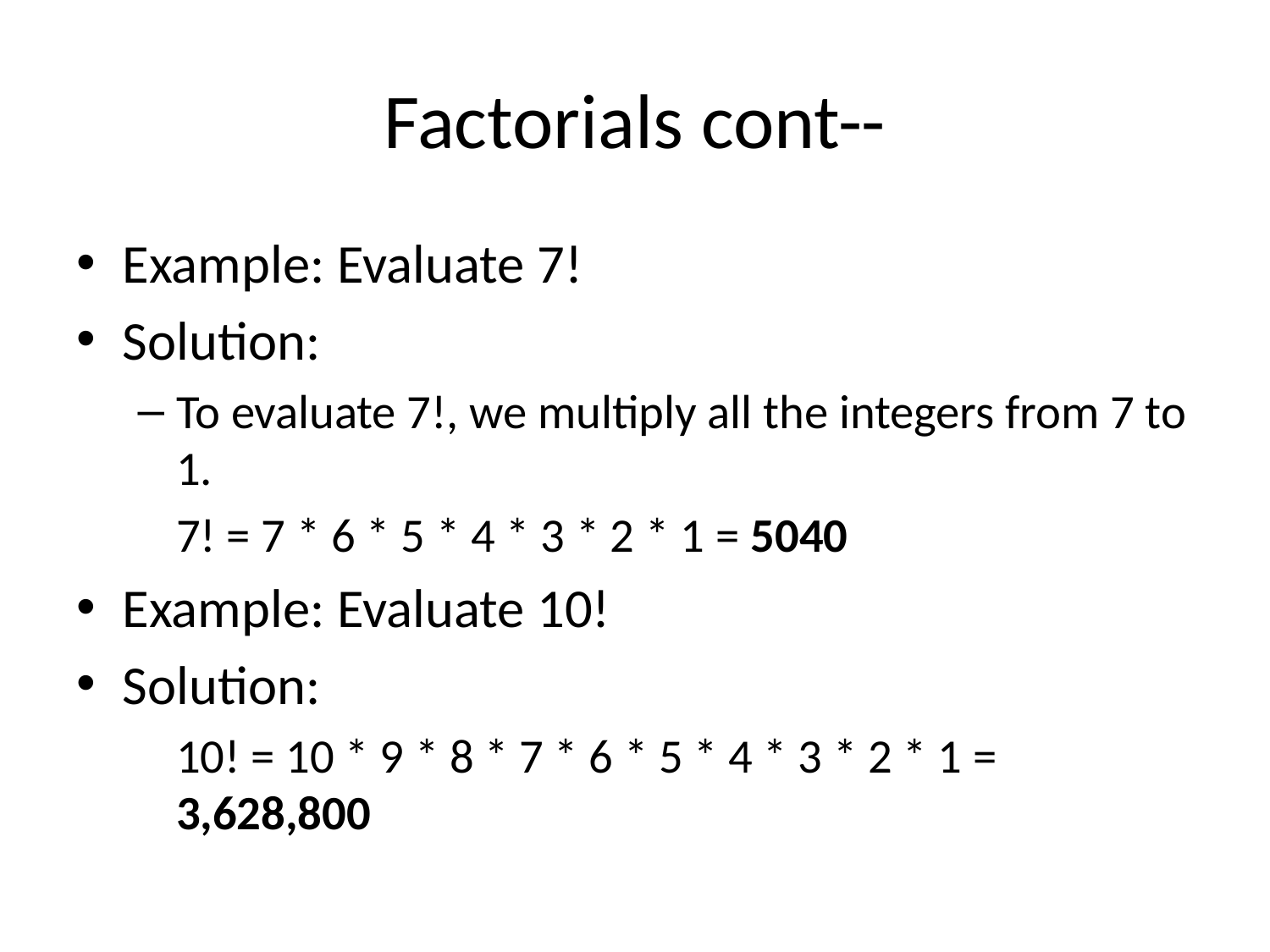

# Factorials cont--
Example: Evaluate 7!
Solution:
To evaluate 7!, we multiply all the integers from 7 to 1.
	7! = 7 * 6 * 5 * 4 * 3 * 2 * 1 = 5040
Example: Evaluate 10!
Solution:
	10! = 10 * 9 * 8 * 7 * 6 * 5 * 4 * 3 * 2 * 1 = 3,628,800